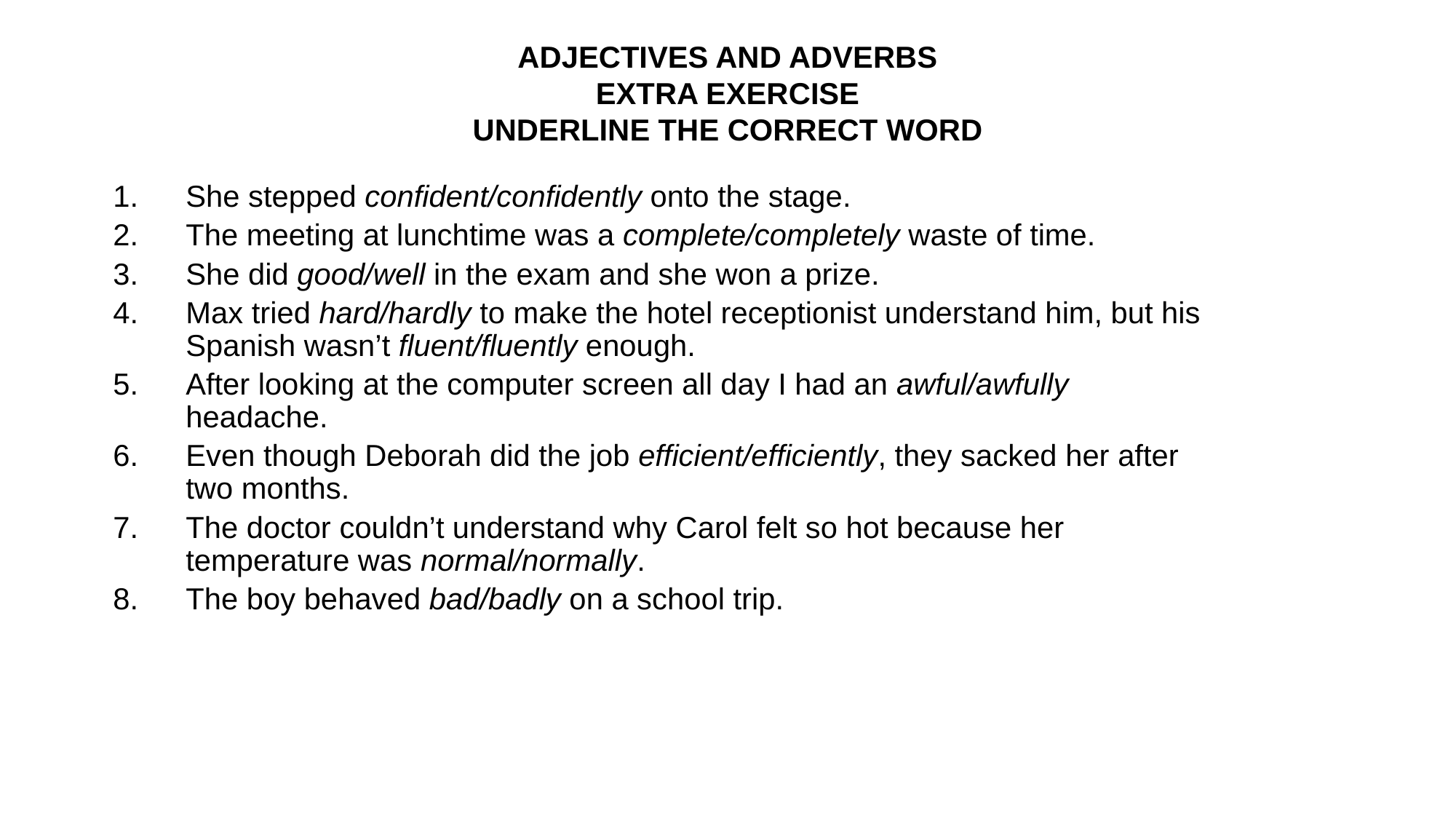

# ADJECTIVES AND ADVERBS EXTRA EXERCISE UNDERLINE THE CORRECT WORD
She stepped confident/confidently onto the stage.
The meeting at lunchtime was a complete/completely waste of time.
She did good/well in the exam and she won a prize.
Max tried hard/hardly to make the hotel receptionist understand him, but his Spanish wasn’t fluent/fluently enough.
After looking at the computer screen all day I had an awful/awfully headache.
Even though Deborah did the job efficient/efficiently, they sacked her after two months.
The doctor couldn’t understand why Carol felt so hot because her temperature was normal/normally.
The boy behaved bad/badly on a school trip.